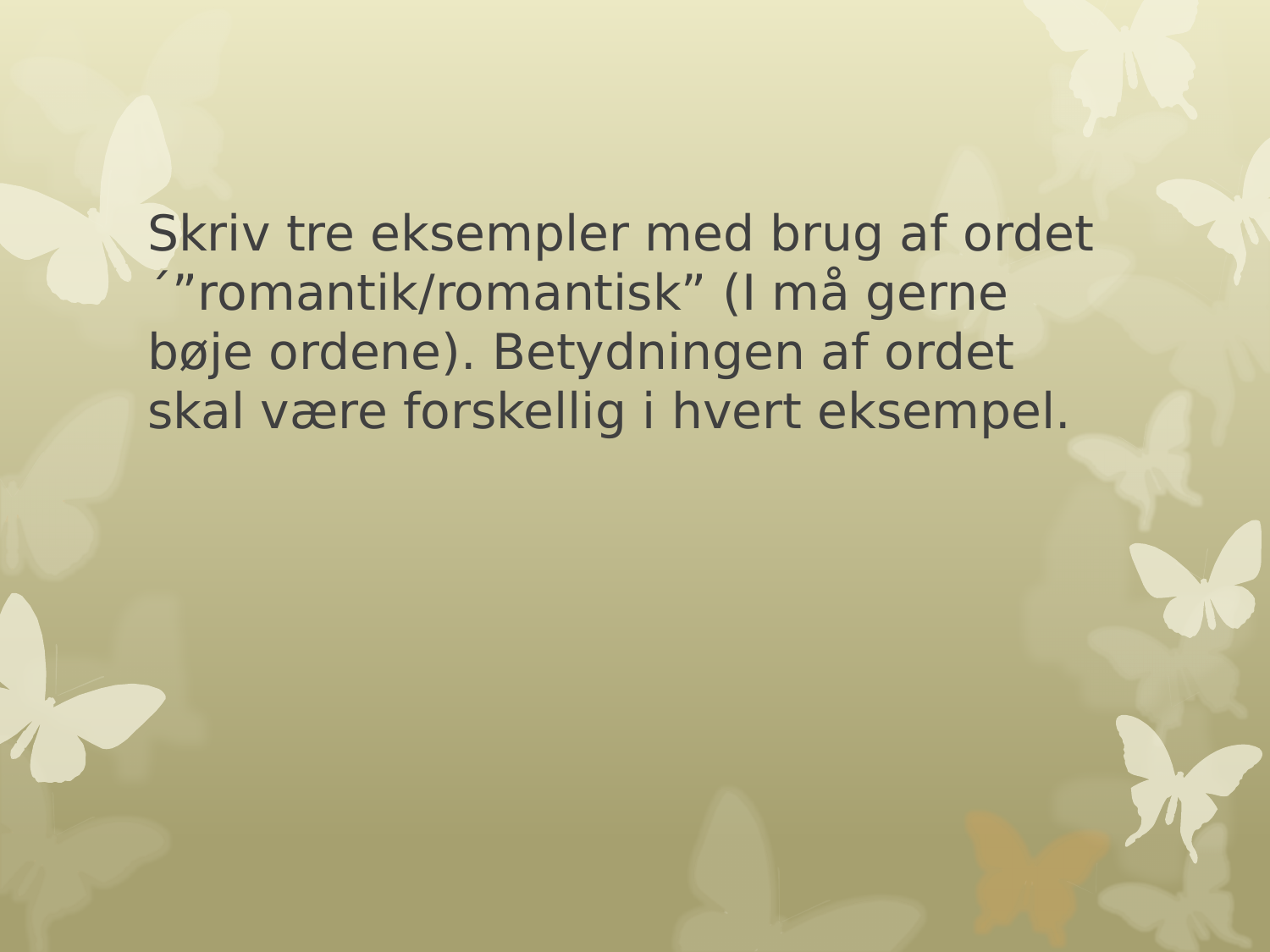

# Skriv tre eksempler med brug af ordet ´”romantik/romantisk” (I må gerne bøje ordene). Betydningen af ordet skal være forskellig i hvert eksempel.